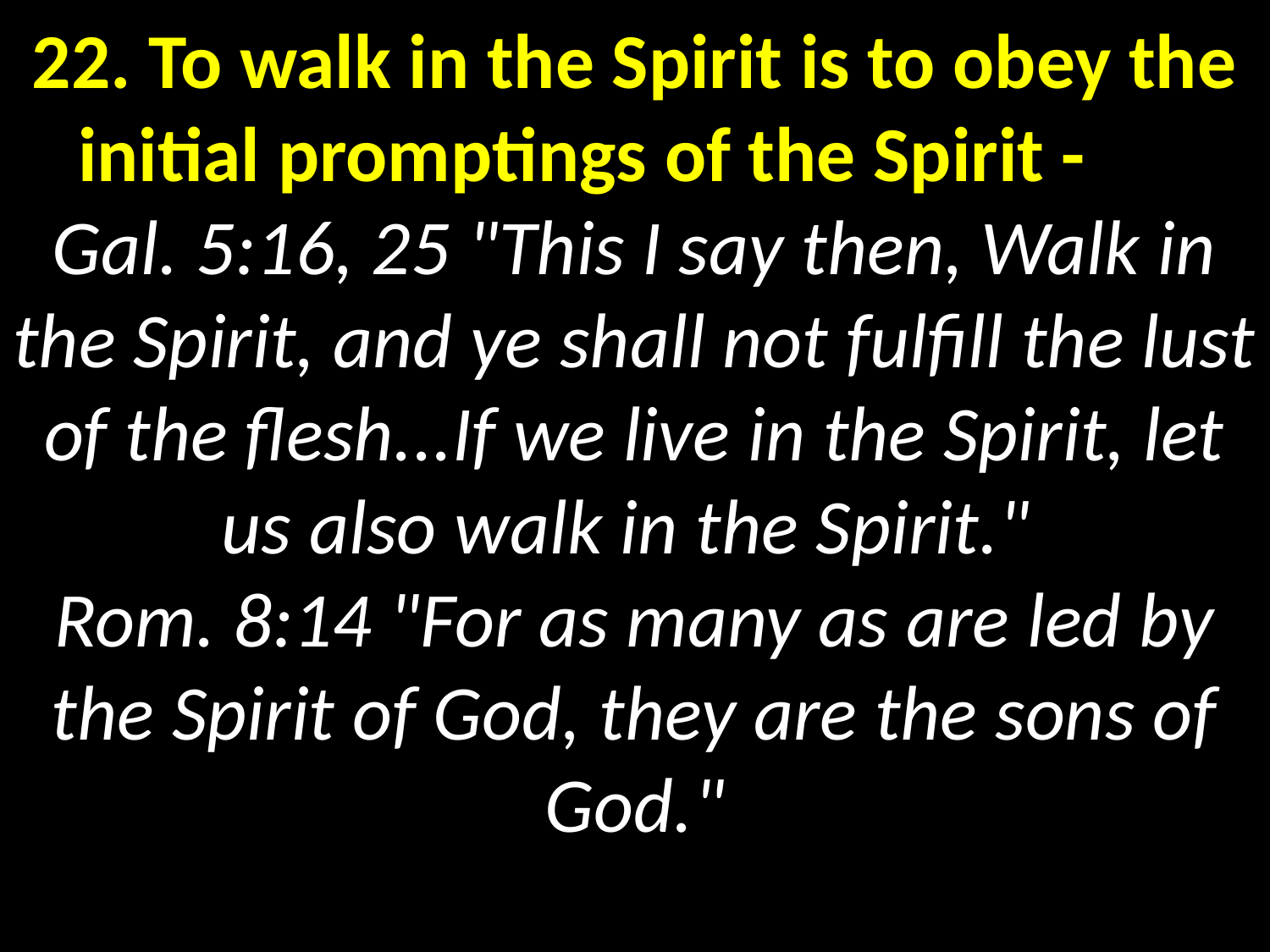

# 22. To walk in the Spirit is to obey the initial promptings of the Spirit -       Gal. 5:16, 25 "This I say then, Walk in the Spirit, and ye shall not fulfill the lust of the flesh...If we live in the Spirit, let us also walk in the Spirit." Rom. 8:14 "For as many as are led by the Spirit of God, they are the sons of God."